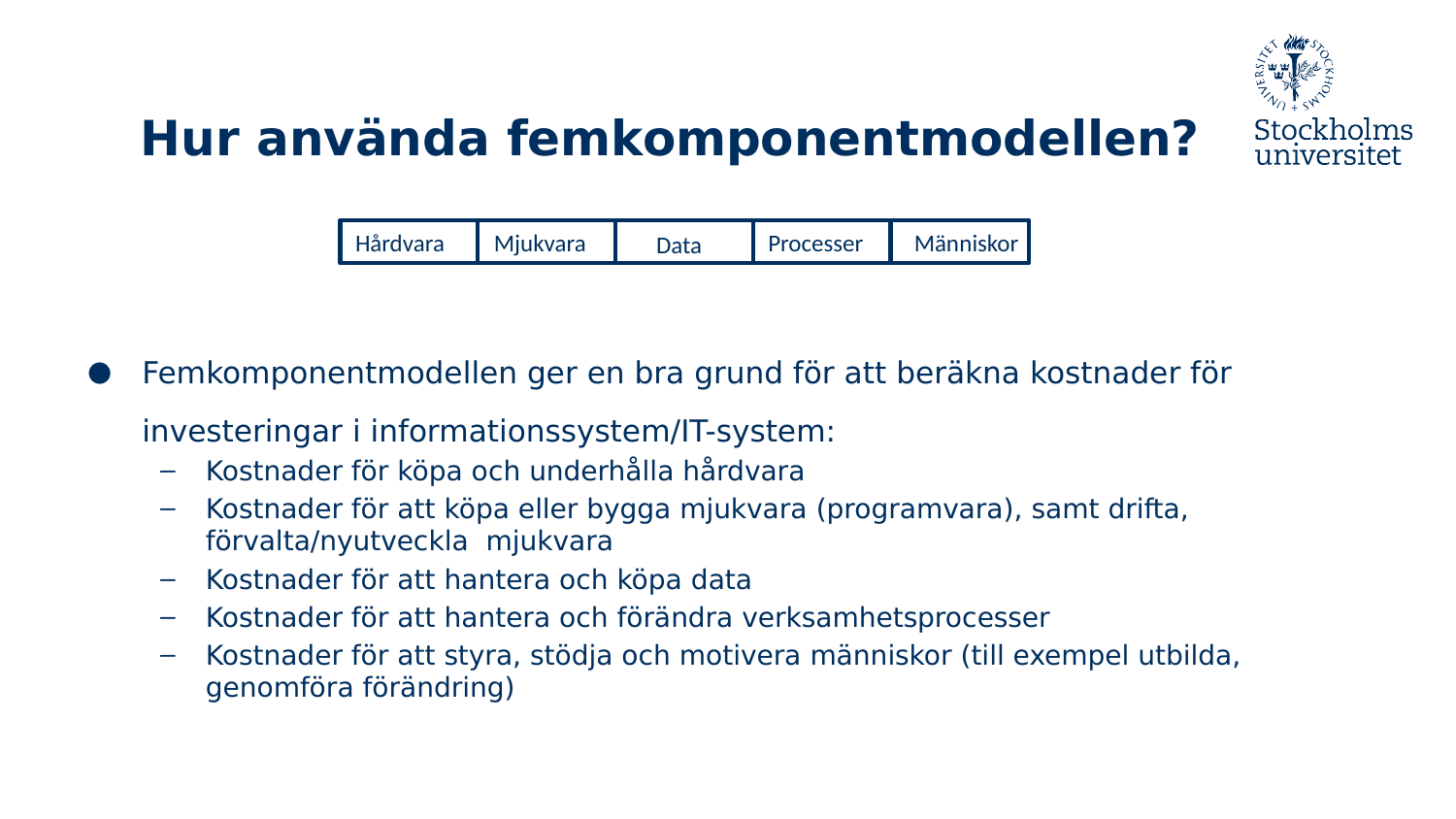

# Hur använda femkomponentmodellen?

Hårdvara
Mjukvara
Processer
Människor
Data
Femkomponentmodellen ger en bra grund för att beräkna kostnader för investeringar i informationssystem/IT-system:
Kostnader för köpa och underhålla hårdvara
Kostnader för att köpa eller bygga mjukvara (programvara), samt drifta, förvalta/nyutveckla  mjukvara
Kostnader för att hantera och köpa data
Kostnader för att hantera och förändra verksamhetsprocesser
Kostnader för att styra, stödja och motivera människor (till exempel utbilda, genomföra förändring)